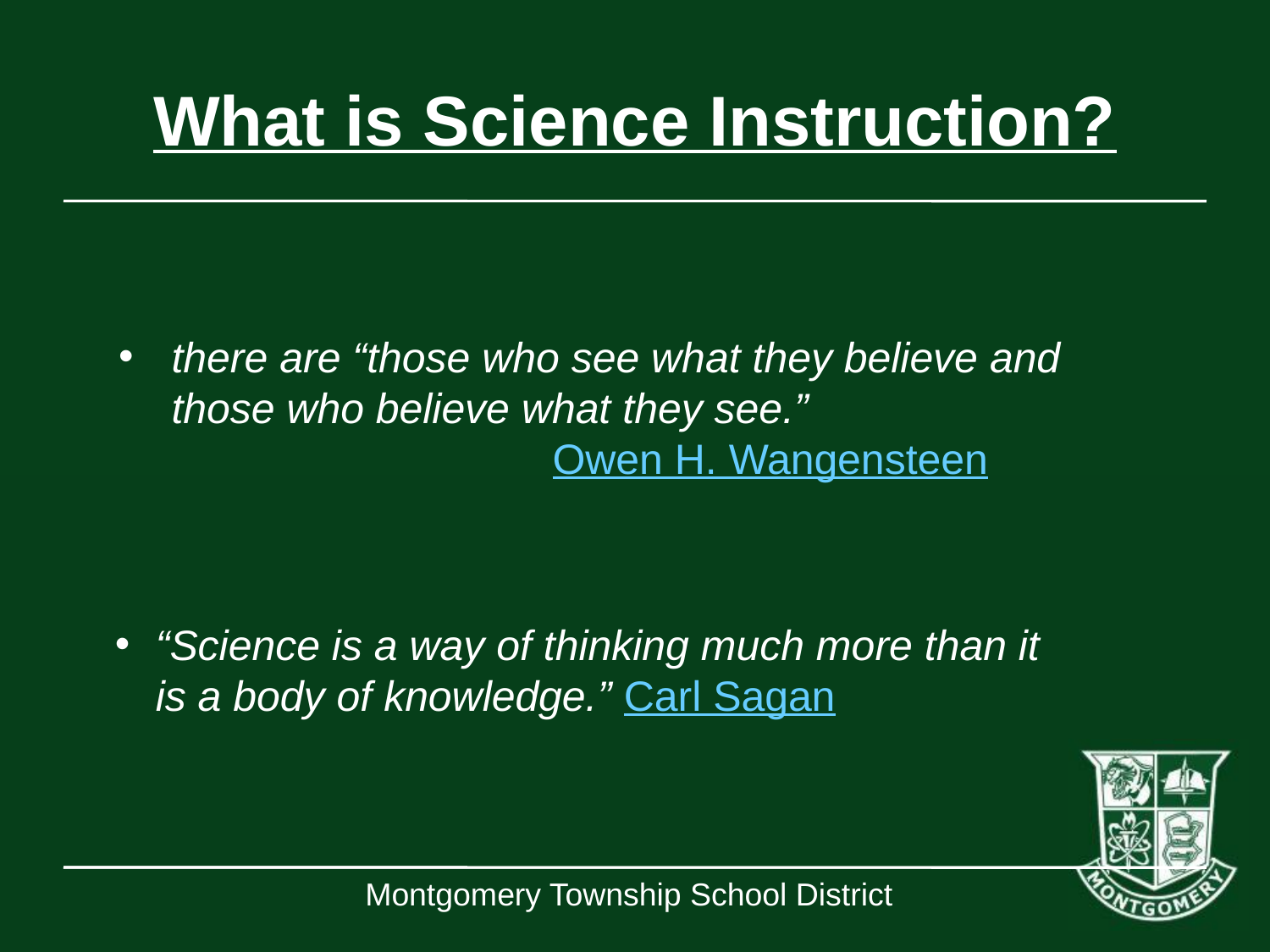

# What is Science Instruction?

there are “those who see what they believe and those who believe what they see.”
Owen H. Wangensteen

“Science is a way of thinking much more than it is a body of knowledge.” Carl Sagan